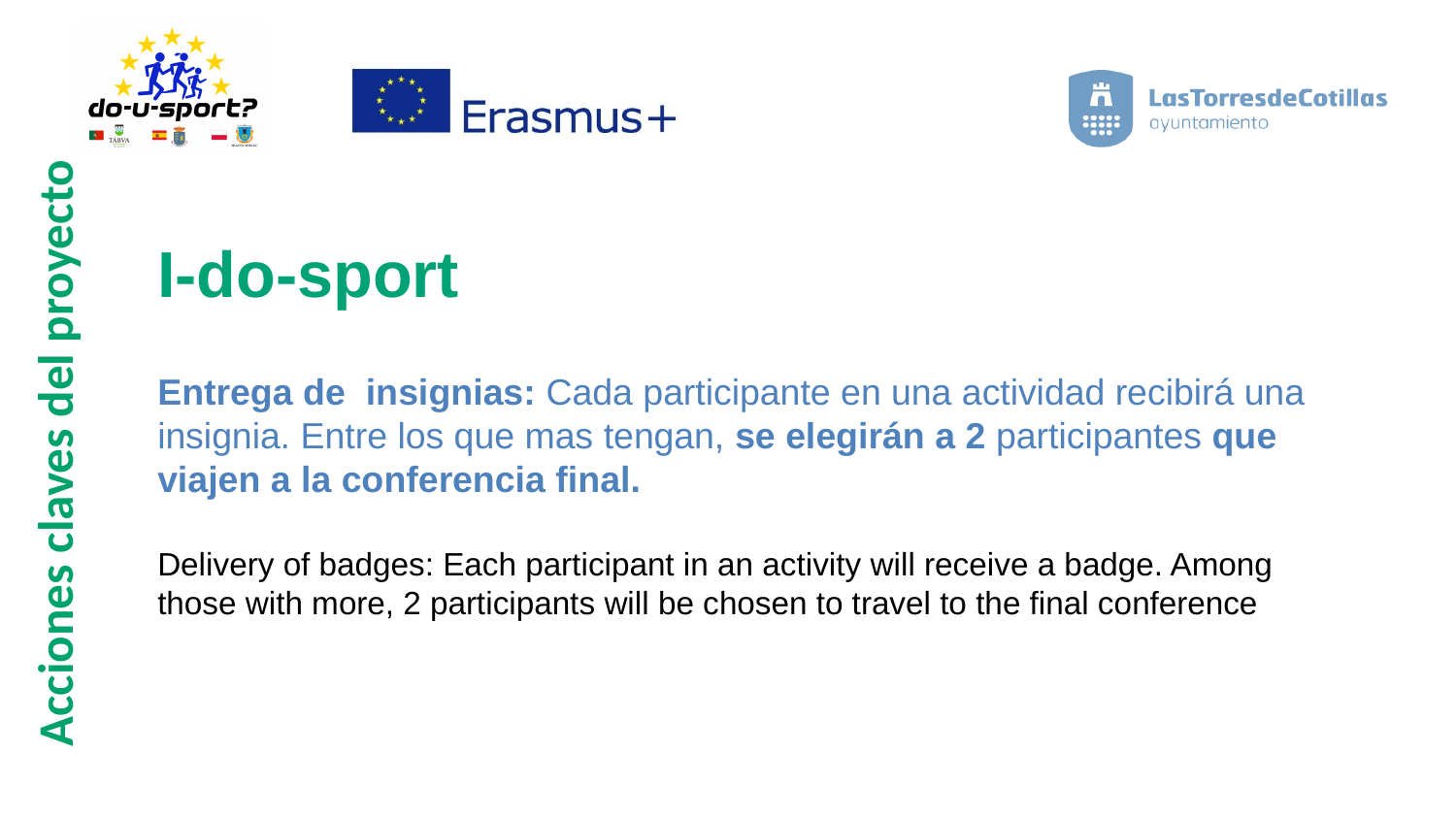

I-do-sport

Entrega de  insignias: Cada participante en una actividad recibirá una insignia. Entre los que mas tengan, se elegirán a 2 participantes que viajen a la conferencia final.

Delivery of badges: Each participant in an activity will receive a badge. Among those with more, 2 participants will be chosen to travel to the final conference

Acciones claves del proyecto